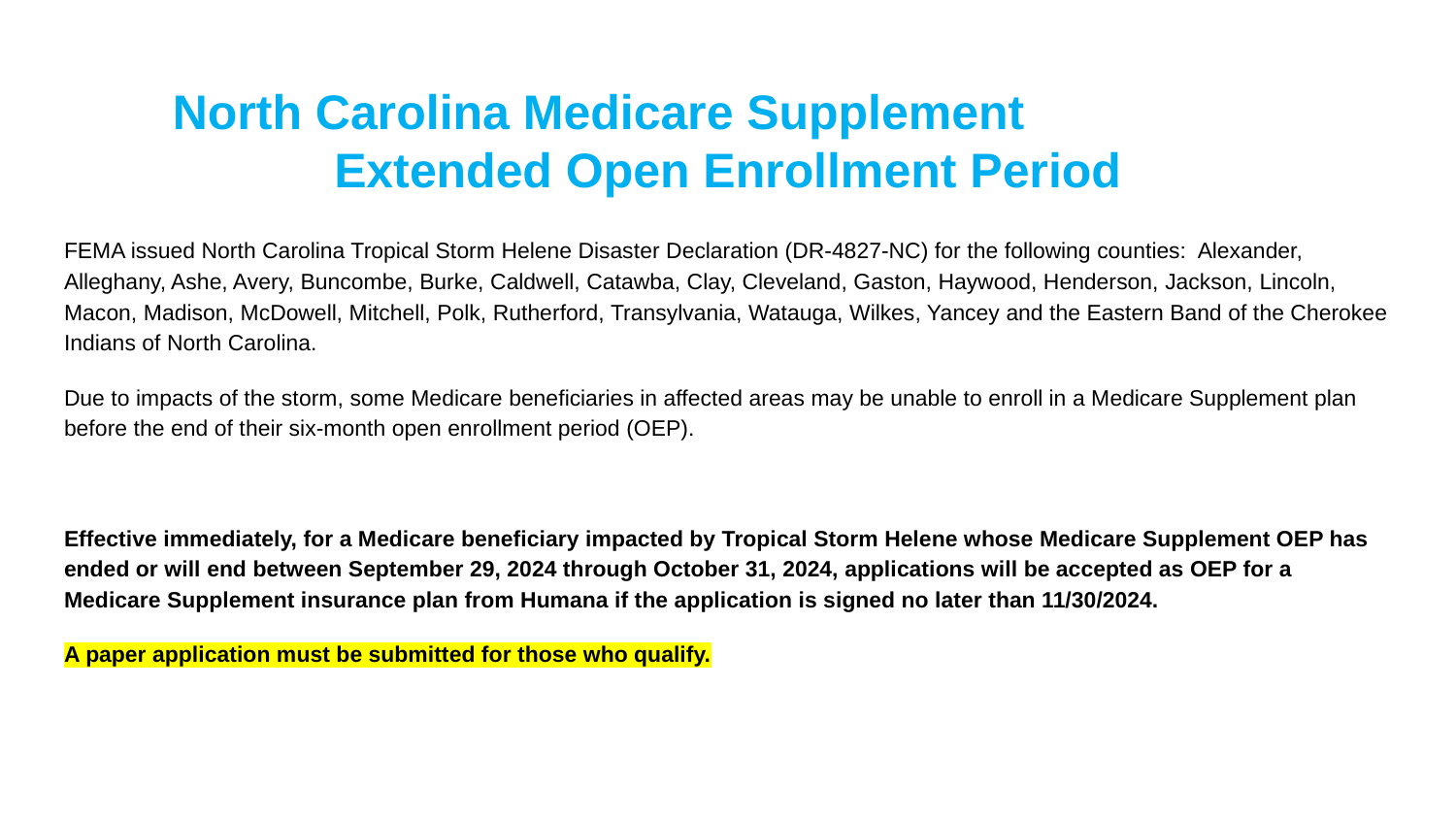

# North Carolina Medicare Supplement                    Extended Open Enrollment Period
FEMA issued North Carolina Tropical Storm Helene Disaster Declaration (DR-4827-NC) for the following counties:  Alexander, Alleghany, Ashe, Avery, Buncombe, Burke, Caldwell, Catawba, Clay, Cleveland, Gaston, Haywood, Henderson, Jackson, Lincoln, Macon, Madison, McDowell, Mitchell, Polk, Rutherford, Transylvania, Watauga, Wilkes, Yancey and the Eastern Band of the Cherokee Indians of North Carolina.
Due to impacts of the storm, some Medicare beneficiaries in affected areas may be unable to enroll in a Medicare Supplement plan before the end of their six-month open enrollment period (OEP).

Effective immediately, for a Medicare beneficiary impacted by Tropical Storm Helene whose Medicare Supplement OEP has ended or will end between September 29, 2024 through October 31, 2024, applications will be accepted as OEP for a Medicare Supplement insurance plan from Humana if the application is signed no later than 11/30/2024.
A paper application must be submitted for those who qualify.